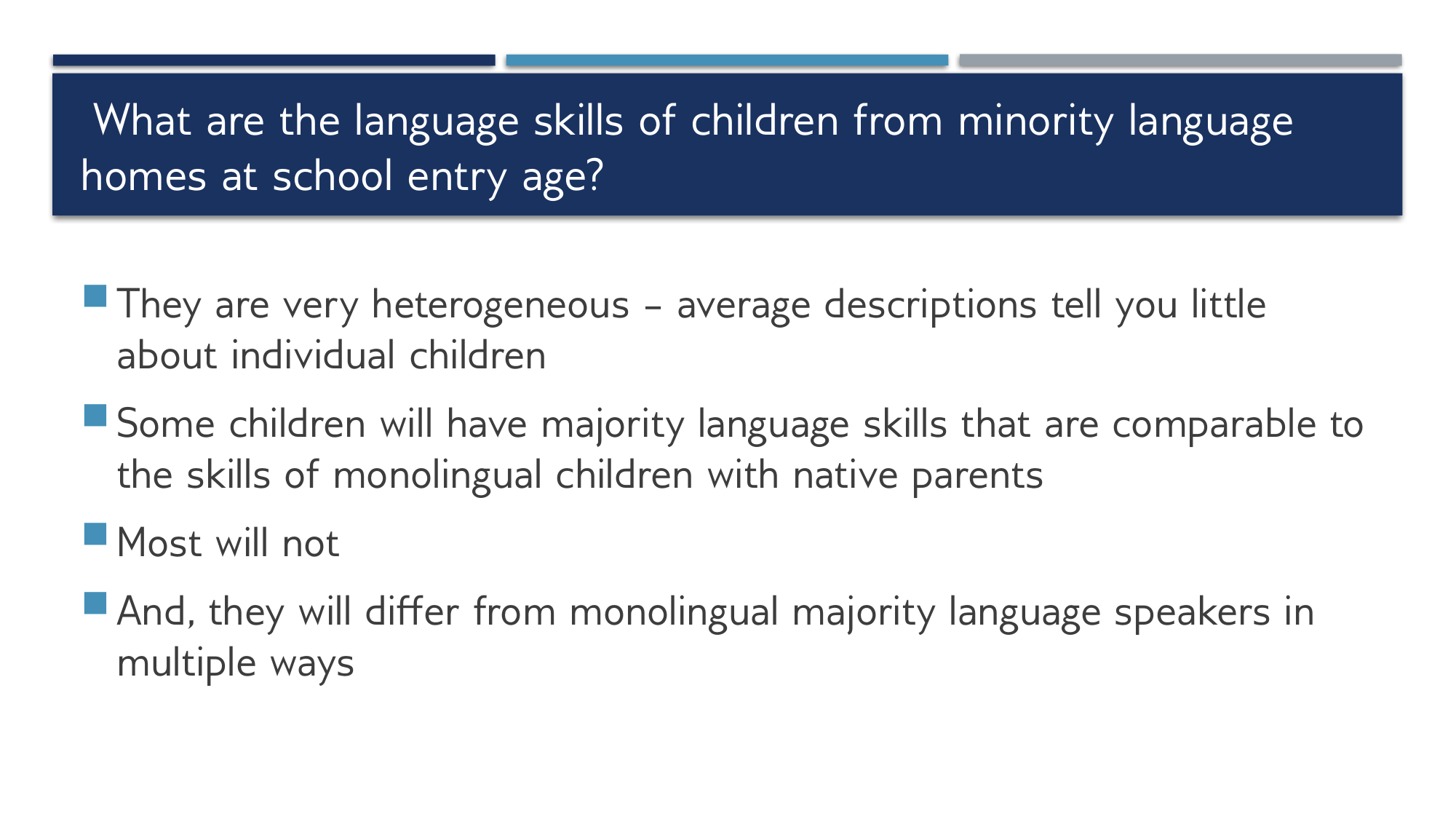

# What are the language skills of children from minority language homes at school entry age?
They are very heterogeneous – average descriptions tell you little about individual children
Some children will have majority language skills that are comparable to the skills of monolingual children with native parents
Most will not
And, they will differ from monolingual majority language speakers in multiple ways